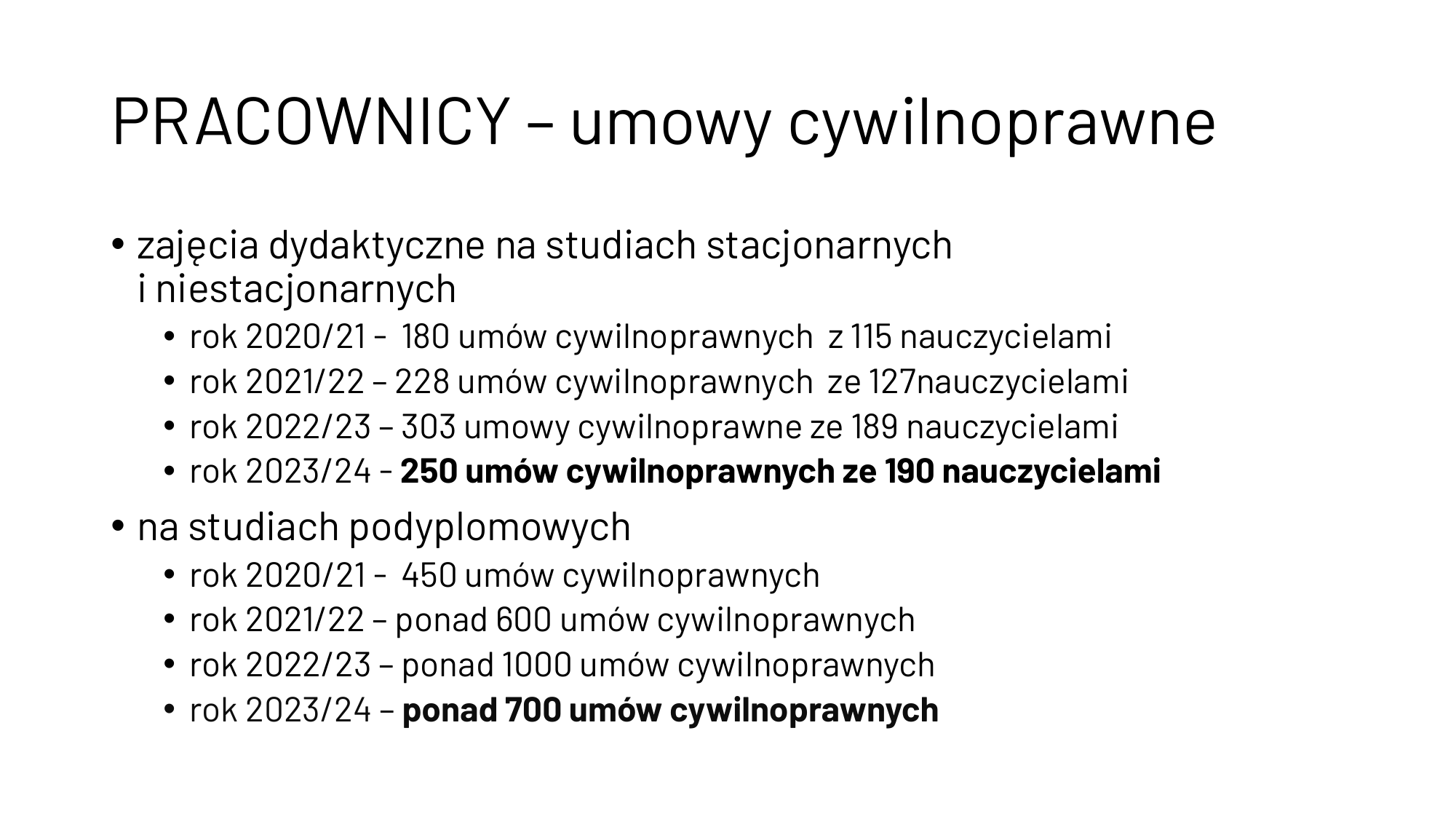

# PRACOWNICY – umowy cywilnoprawne
zajęcia dydaktyczne na studiach stacjonarnych
i niestacjonarnych
rok 2020/21 -  180 umów cywilnoprawnych  z 115 nauczycielami
rok 2021/22 – 228 umów cywilnoprawnych  ze 127nauczycielami
rok 2022/23 – 303 umowy cywilnoprawne ze 189 nauczycielami
rok 2023/24 - 250 umów cywilnoprawnych ze 190 nauczycielami
na studiach podyplomowych
rok 2020/21 -  450 umów cywilnoprawnych
rok 2021/22 – ponad 600 umów cywilnoprawnych
rok 2022/23 – ponad 1000 umów cywilnoprawnych
rok 2023/24 – ponad 700 umów cywilnoprawnych